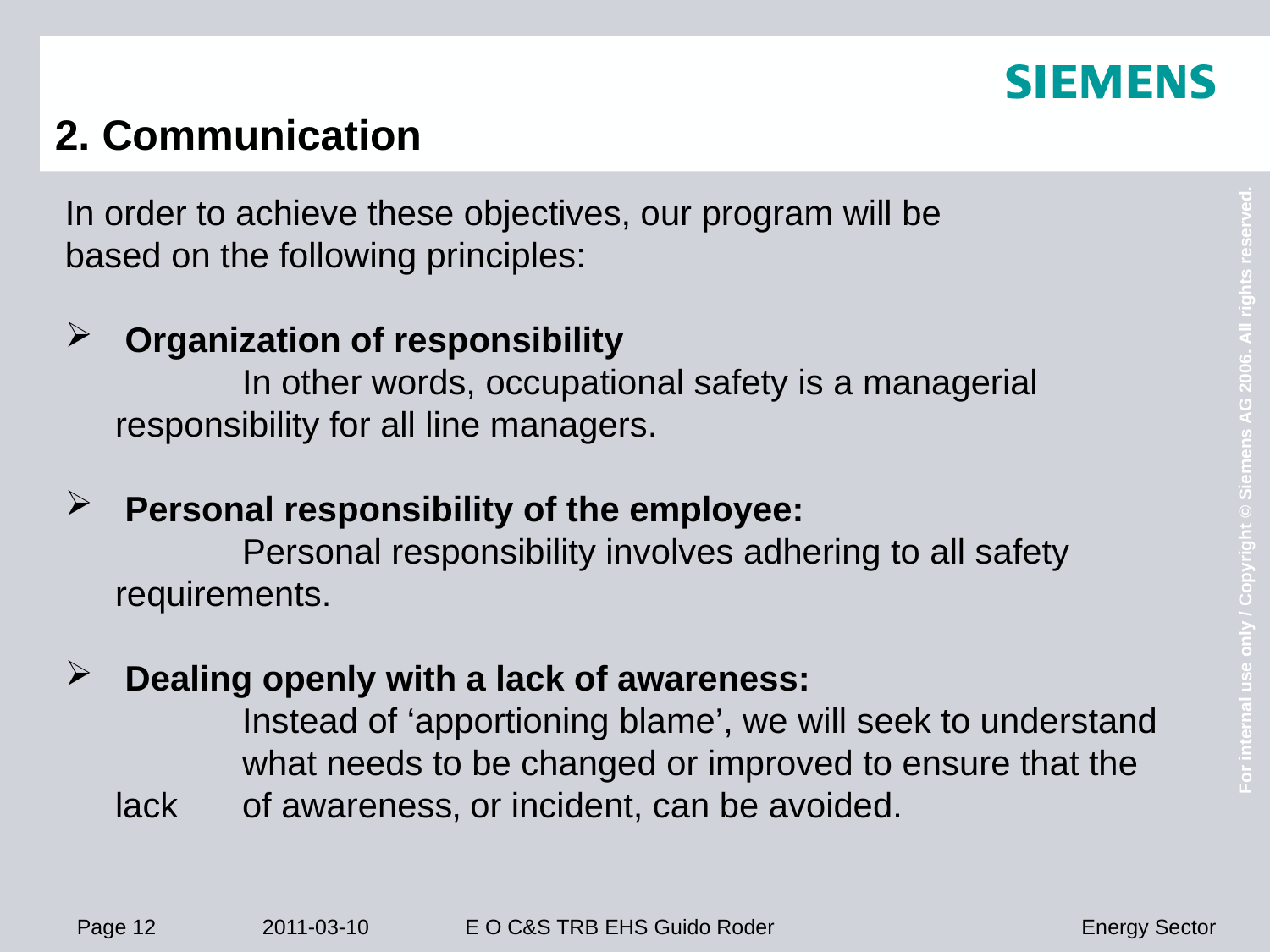

# 2. Communication
In order to achieve these objectives, our program will be
based on the following principles:

 Organization of responsibility
	In other words, occupational safety is a managerial 	responsibility for all line managers.
 Personal responsibility of the employee:
   	Personal responsibility involves adhering to all safety 	requirements.
 Dealing openly with a lack of awareness:
    		Instead of ‘apportioning blame’, we will seek to understand 	what needs to be changed or improved to ensure that the lack 	of awareness‚ or incident, can be avoided.